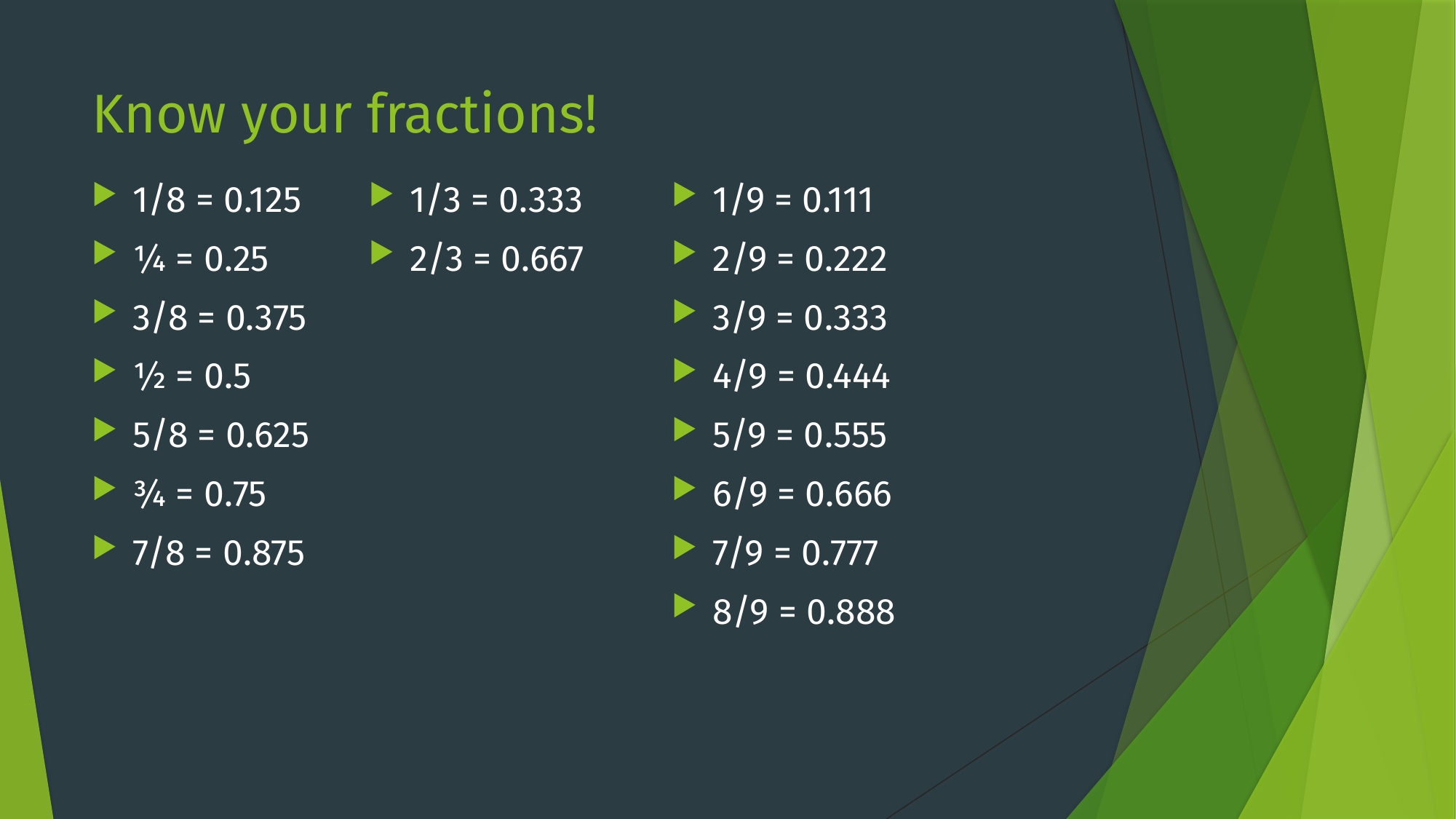

# Know your fractions!
1/8 = 0.125
¼ = 0.25
3/8 = 0.375
½ = 0.5
5/8 = 0.625
¾ = 0.75
7/8 = 0.875
1/3 = 0.333
2/3 = 0.667

1/9 = 0.111
2/9 = 0.222
3/9 = 0.333
4/9 = 0.444
5/9 = 0.555
6/9 = 0.666
7/9 = 0.777
8/9 = 0.888